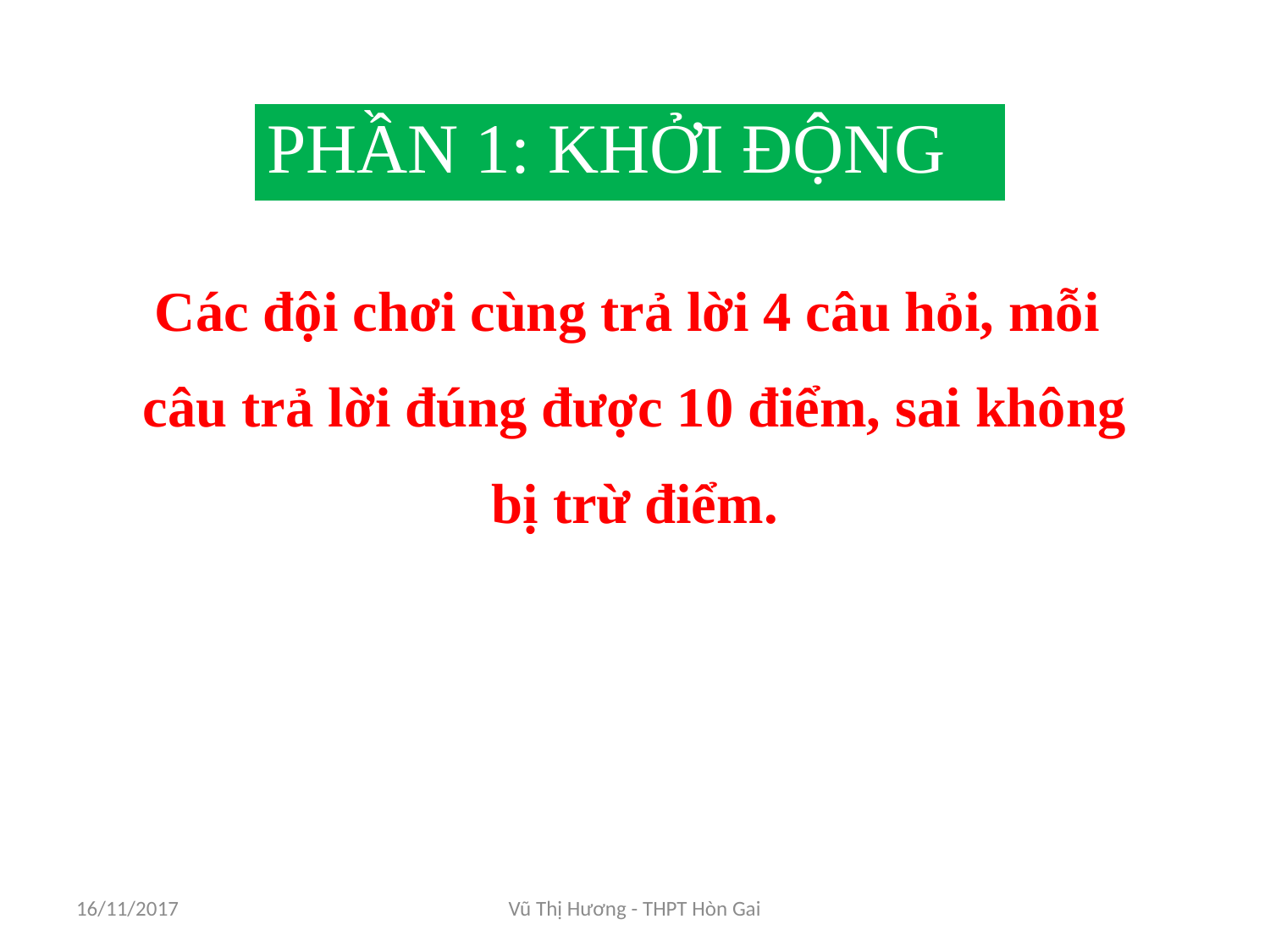

| PHẦN 1: KHỞI ĐỘNG |
| --- |
Các đội chơi cùng trả lời 4 câu hỏi, mỗi
 câu trả lời đúng được 10 điểm, sai không
 bị trừ điểm.
16/11/2017
Vũ Thị Hương - THPT Hòn Gai